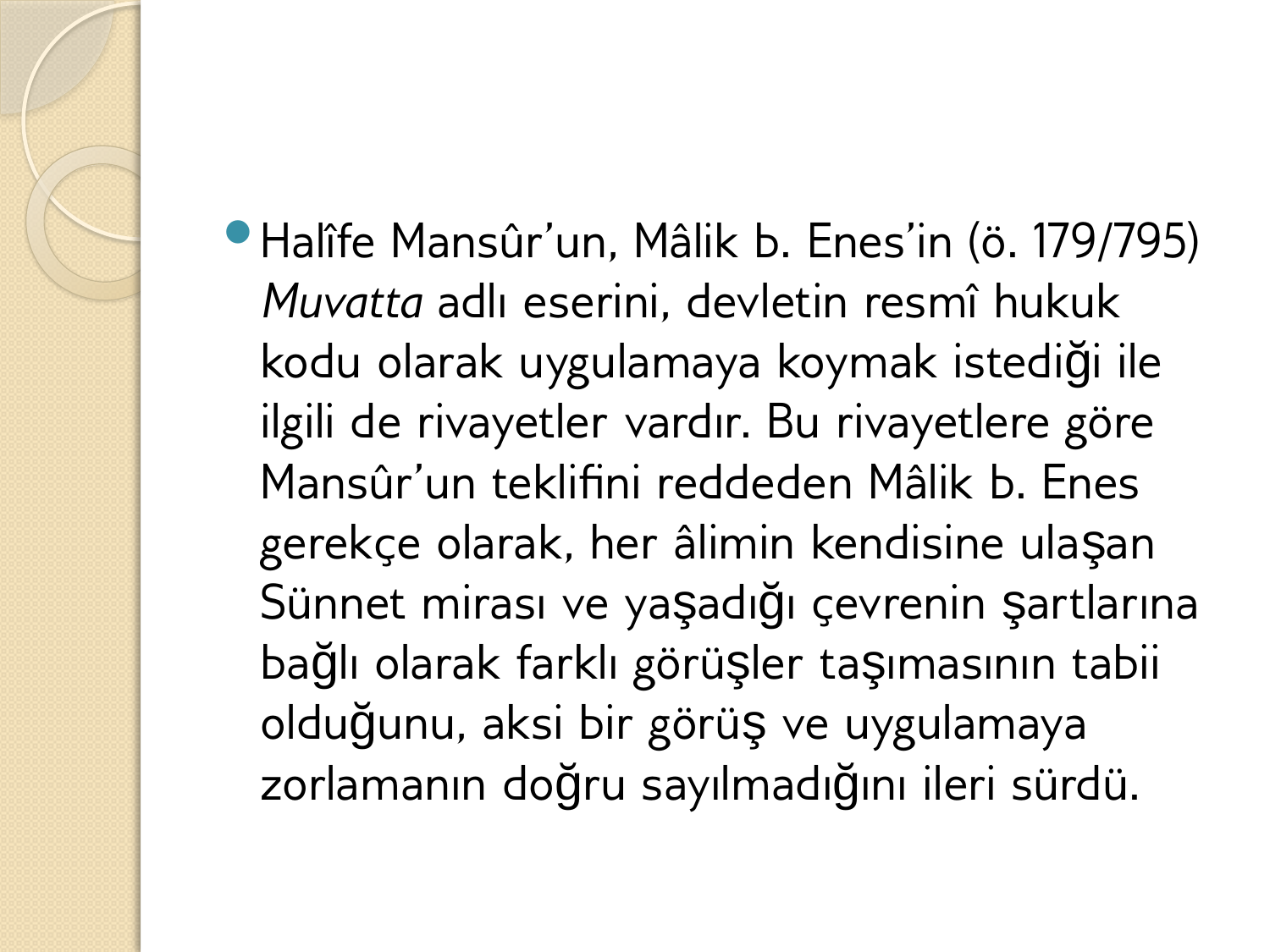

#
Halîfe Mansûr’un, Mâlik b. Enes’in (ö. 179/795) Muvatta adlı eserini, devletin resmî hukuk kodu olarak uygulamaya koymak istediği ile ilgili de rivayetler vardır. Bu rivayetlere göre Mansûr’un teklifini reddeden Mâlik b. Enes gerekçe olarak, her âlimin kendisine ulaşan Sünnet mirası ve yaşadığı çevrenin şartlarına bağlı olarak farklı görüşler taşımasının tabii olduğunu, aksi bir görüş ve uygulamaya zorlamanın doğru sayılmadığını ileri sürdü.